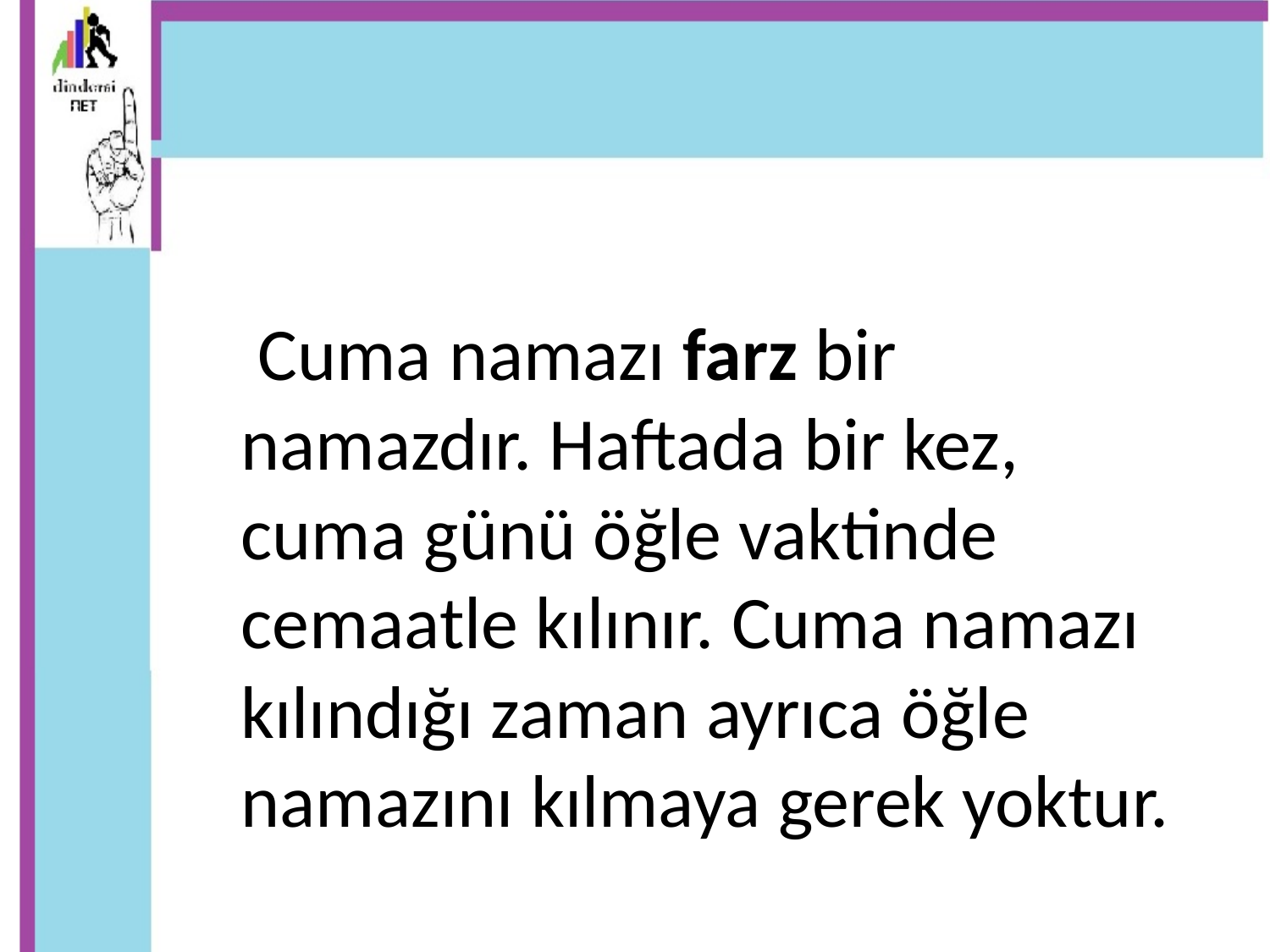

# Cuma namazı farz bir namazdır. Haftada bir kez, cuma günü öğle vaktinde cemaatle kılınır. Cuma namazı kılındığı zaman ayrıca öğle namazını kılmaya gerek yoktur.